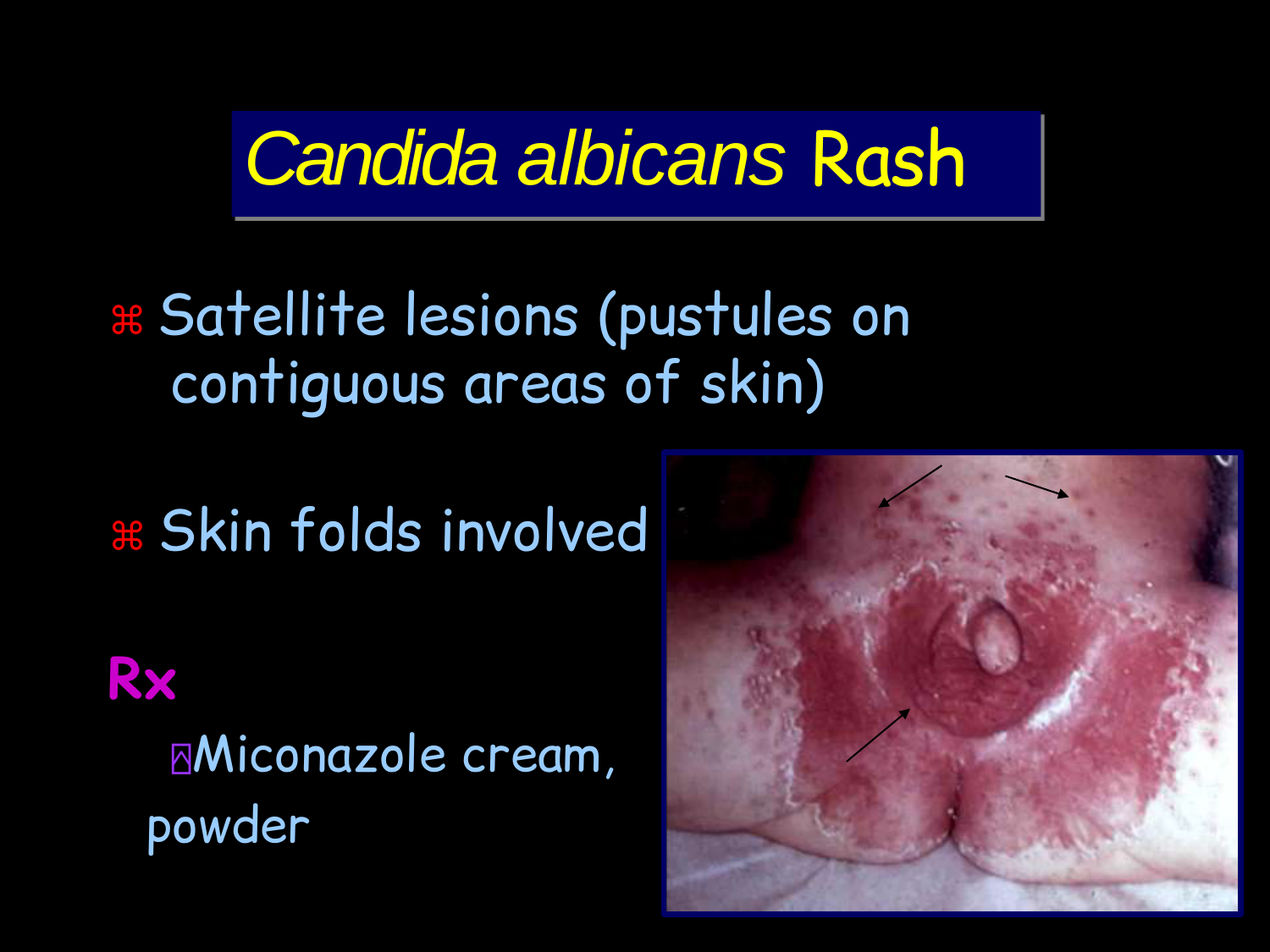

# Candida albicans Rash
⌘ Satellite lesions (pustules on  contiguous areas of skin)

⌘ Skin folds involved

Rx
⍓Miconazole cream,  powder